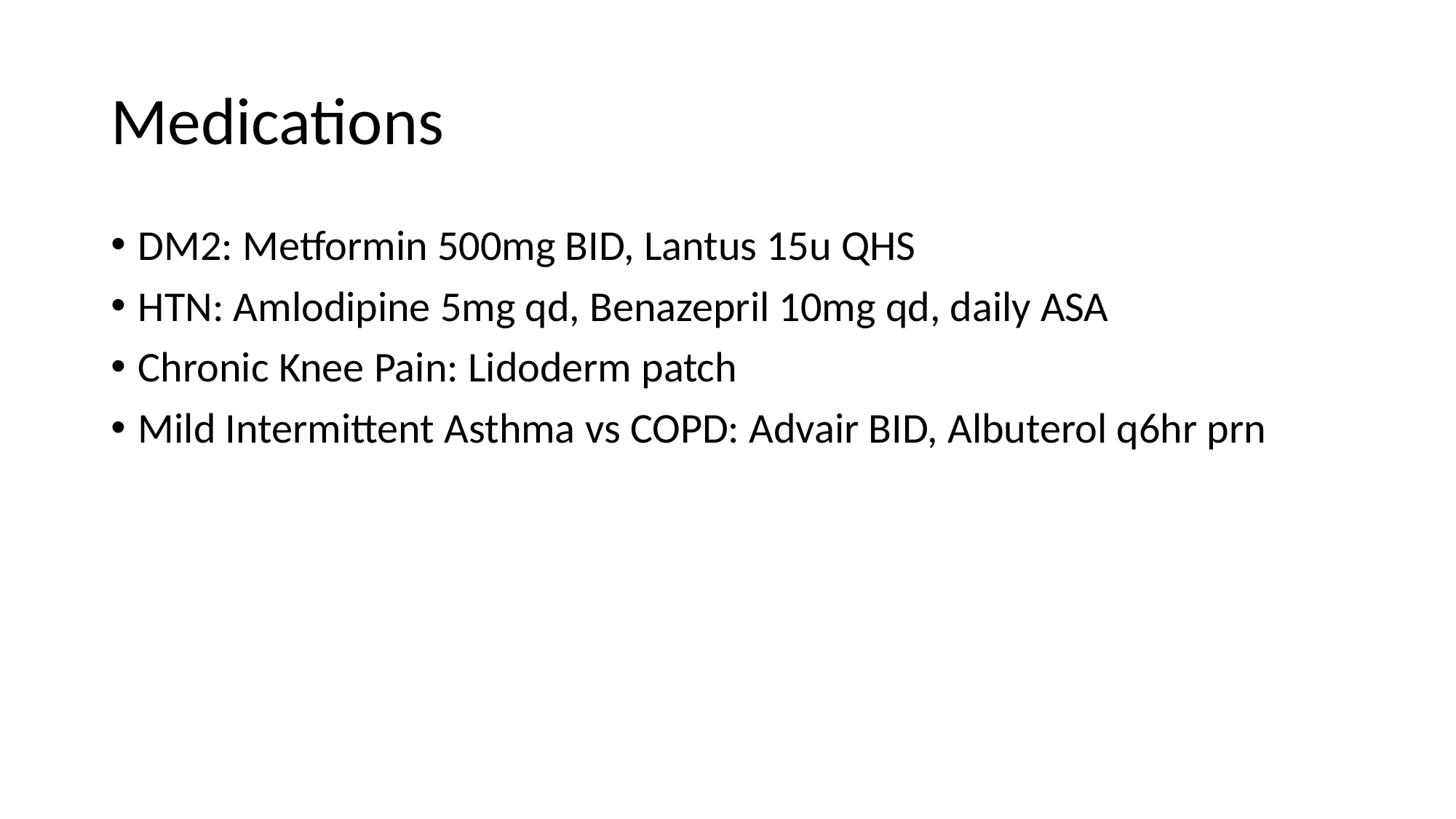

# Medications
DM2: Metformin 500mg BID, Lantus 15u QHS
HTN: Amlodipine 5mg qd, Benazepril 10mg qd, daily ASA
Chronic Knee Pain: Lidoderm patch
Mild Intermittent Asthma vs COPD: Advair BID, Albuterol q6hr prn